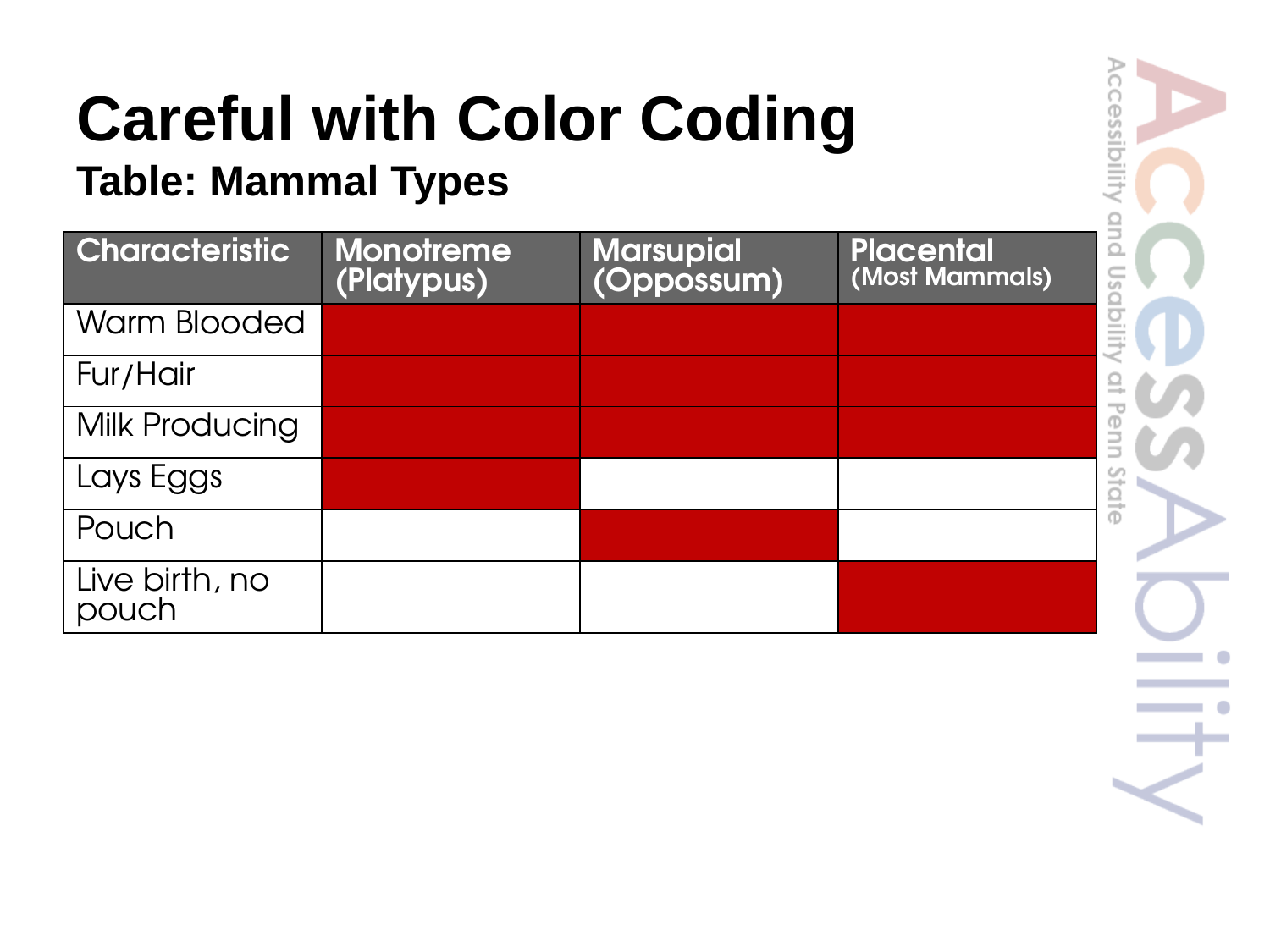

# Careful with Color Coding Table: Mammal Types
| Characteristic | Monotreme (Platypus) | Marsupial (Oppossum) | Placental (Most Mammals) |
| --- | --- | --- | --- |
| Warm Blooded |  |  |  |
| Fur/Hair |  |  |  |
| Milk Producing |  |  |  |
| Lays Eggs |  |  |  |
| Pouch |  |  |  |
| Live birth, no pouch |  |  |  |